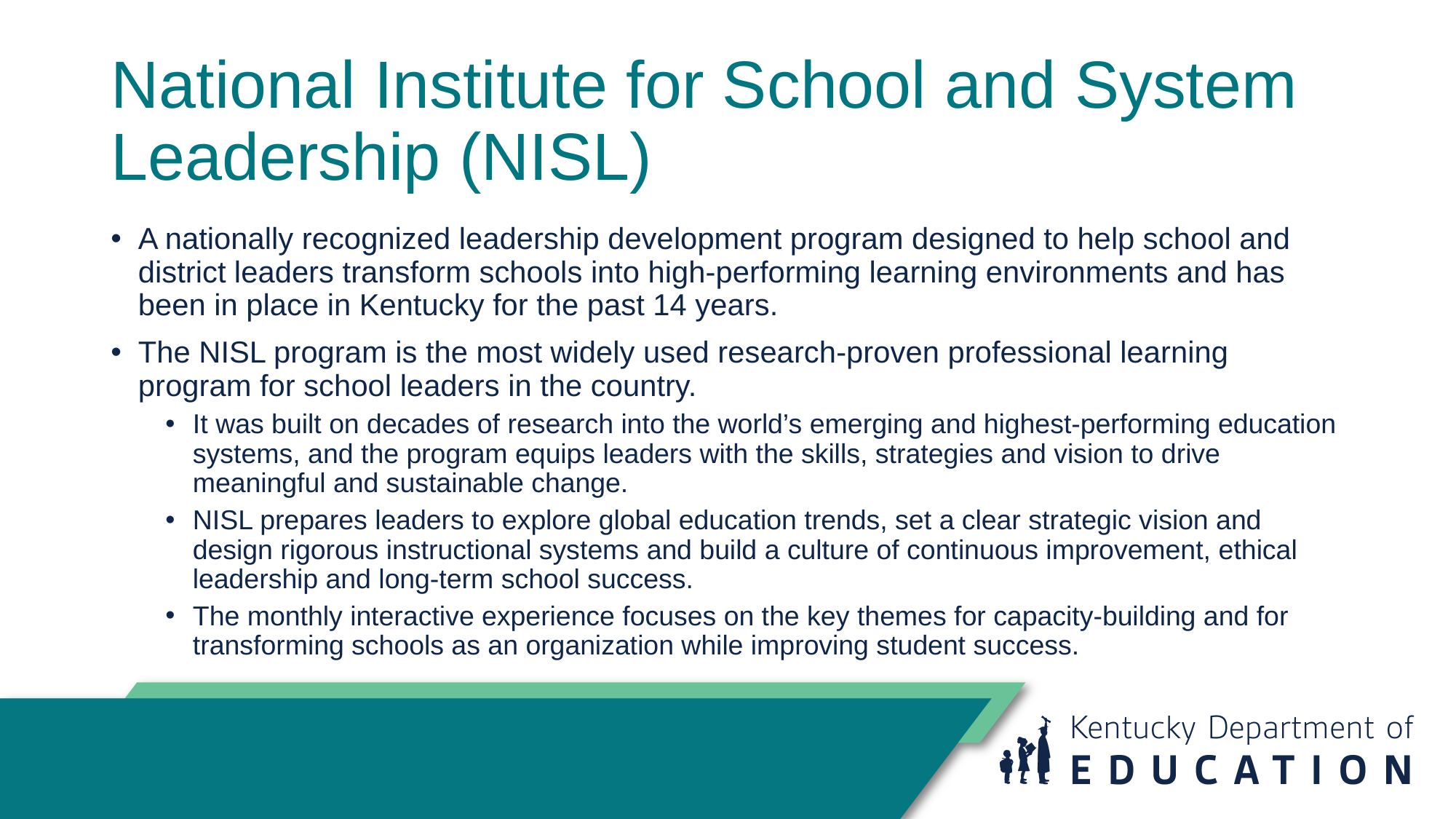

# National Institute for School and System Leadership (NISL)
A nationally recognized leadership development program designed to help school and district leaders transform schools into high-performing learning environments and has been in place in Kentucky for the past 14 years.
The NISL program is the most widely used research-proven professional learning program for school leaders in the country.
It was built on decades of research into the world’s emerging and highest-performing education systems, and the program equips leaders with the skills, strategies and vision to drive meaningful and sustainable change.
NISL prepares leaders to explore global education trends, set a clear strategic vision and design rigorous instructional systems and build a culture of continuous improvement, ethical leadership and long-term school success.
The monthly interactive experience focuses on the key themes for capacity-building and for transforming schools as an organization while improving student success.